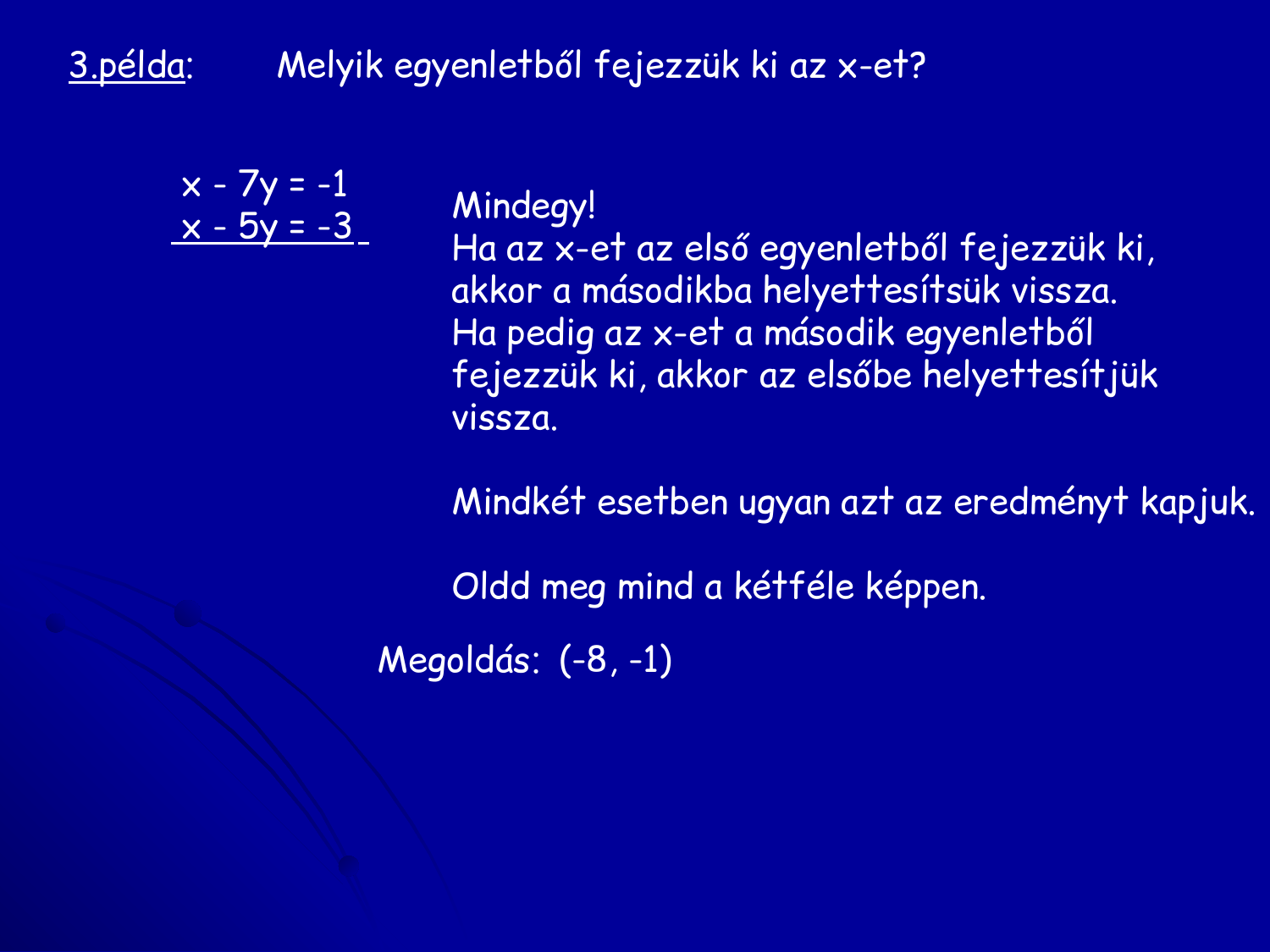

3.példa:
Melyik egyenletből fejezzük ki az x-et?
 x - 7y = -1
 x - 5y = -3
Mindegy!
Ha az x-et az első egyenletből fejezzük ki,
akkor a másodikba helyettesítsük vissza.
Ha pedig az x-et a második egyenletből
fejezzük ki, akkor az elsőbe helyettesítjük
vissza.

Mindkét esetben ugyan azt az eredményt kapjuk.

Oldd meg mind a kétféle képpen.
 (-8, -1)
Megoldás: